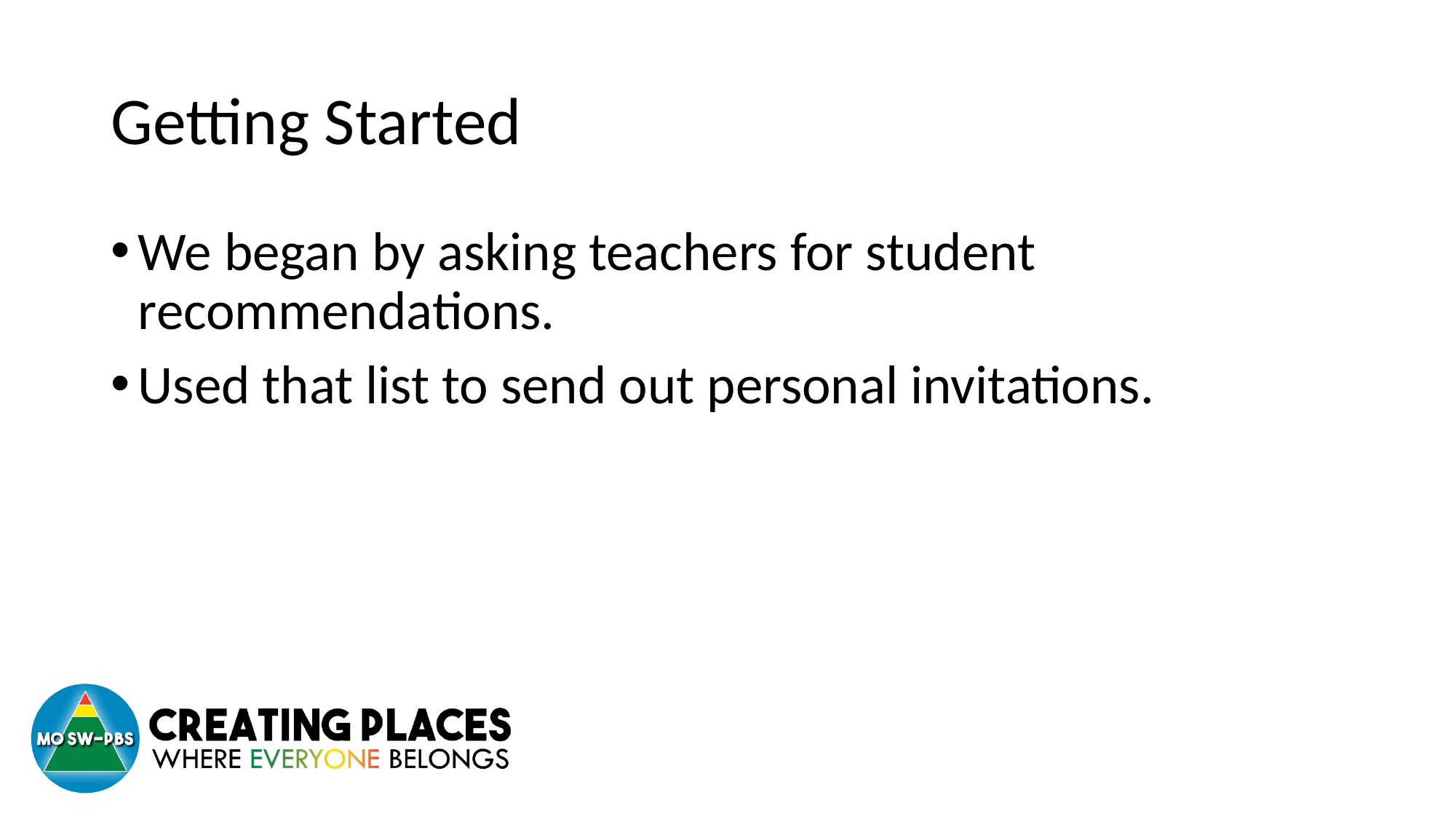

# Getting Started
We began by asking teachers for student recommendations.
Used that list to send out personal invitations.